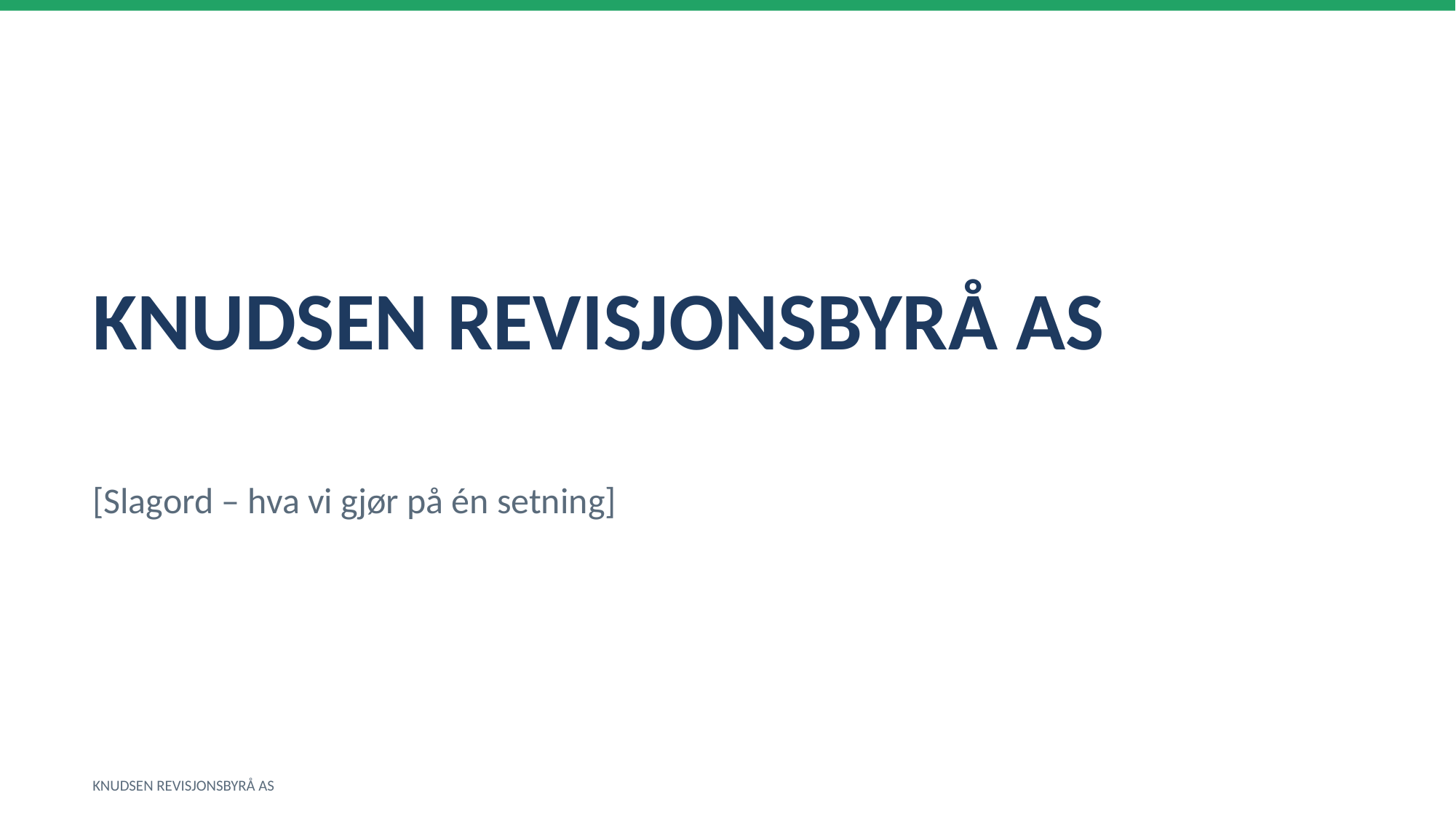

KNUDSEN REVISJONSBYRÅ AS
[Slagord – hva vi gjør på én setning]
KNUDSEN REVISJONSBYRÅ AS